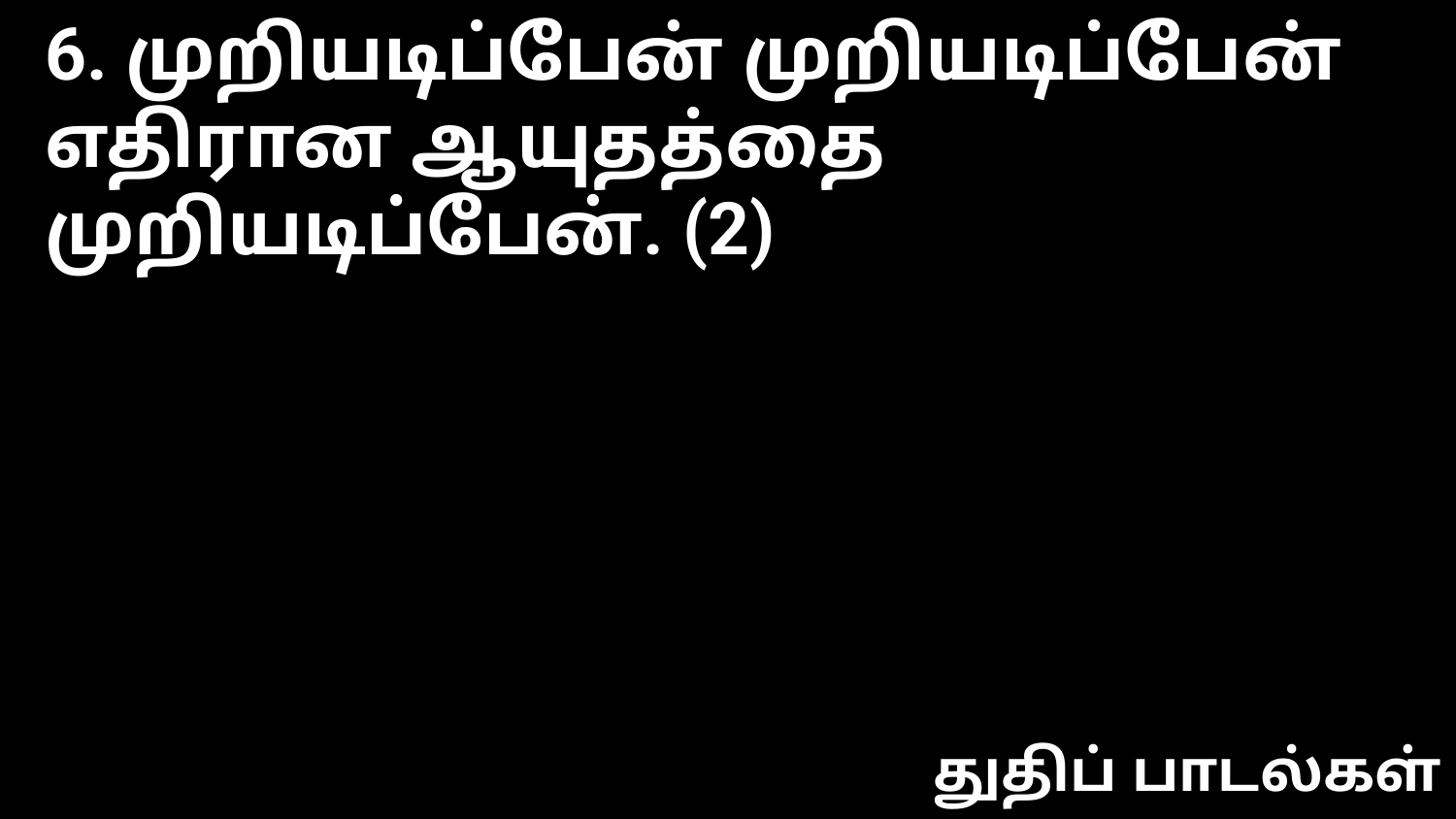

6. முறியடிப்பேன் முறியடிப்பேன்
எதிரான ஆயுதத்தை முறியடிப்பேன். (2)

துதிப் பாடல்கள்